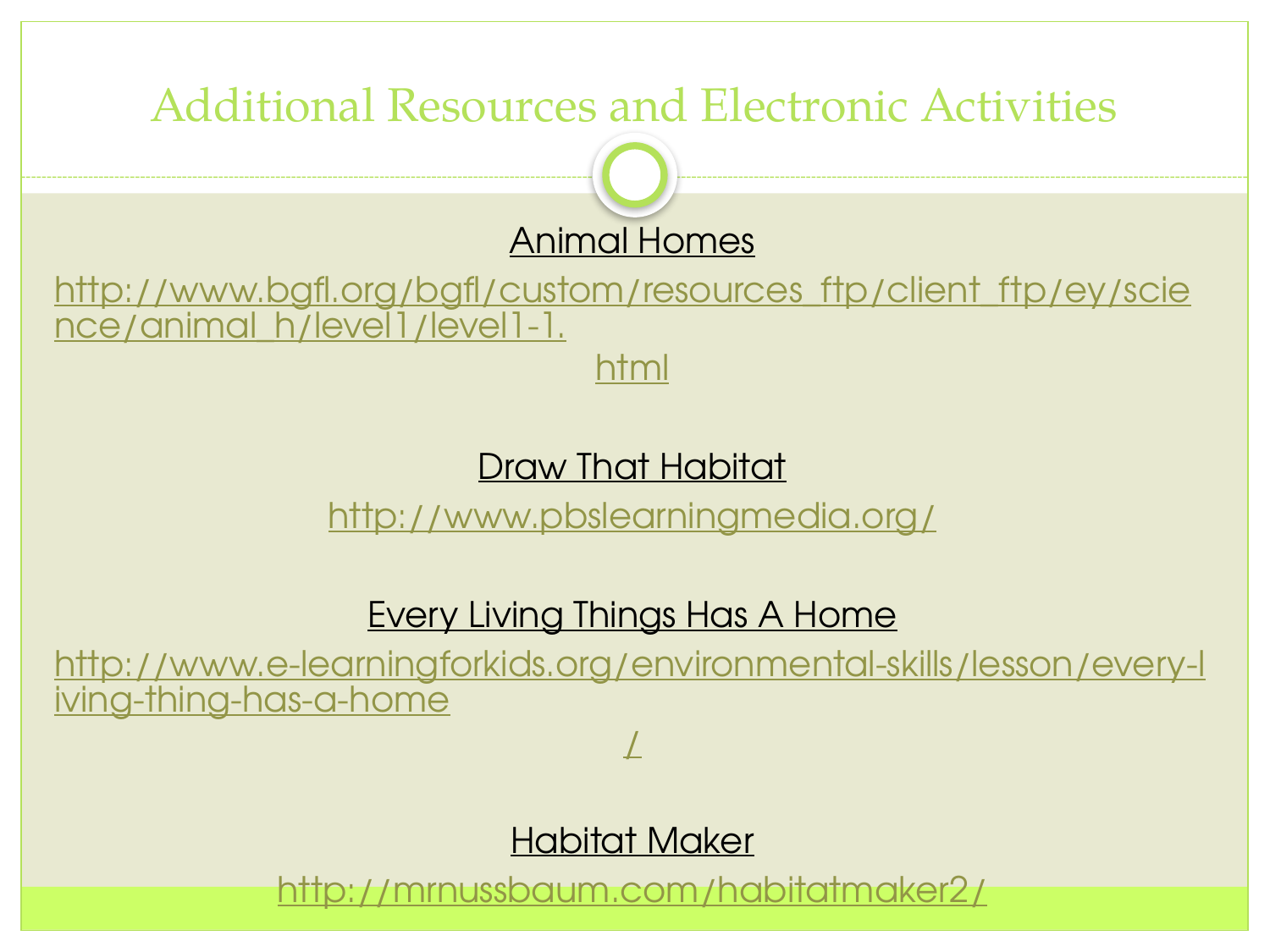

# Additional Resources and Electronic Activities
Animal Homes
http://www.bgfl.org/bgfl/custom/resources_ftp/client_ftp/ey/science/animal_h/level1/level1-1.html

Draw That Habitat
http://www.pbslearningmedia.org/

Every Living Things Has A Home
http://www.e-learningforkids.org/environmental-skills/lesson/every-living-thing-has-a-home/

Habitat Maker
http://mrnussbaum.com/habitatmaker2/